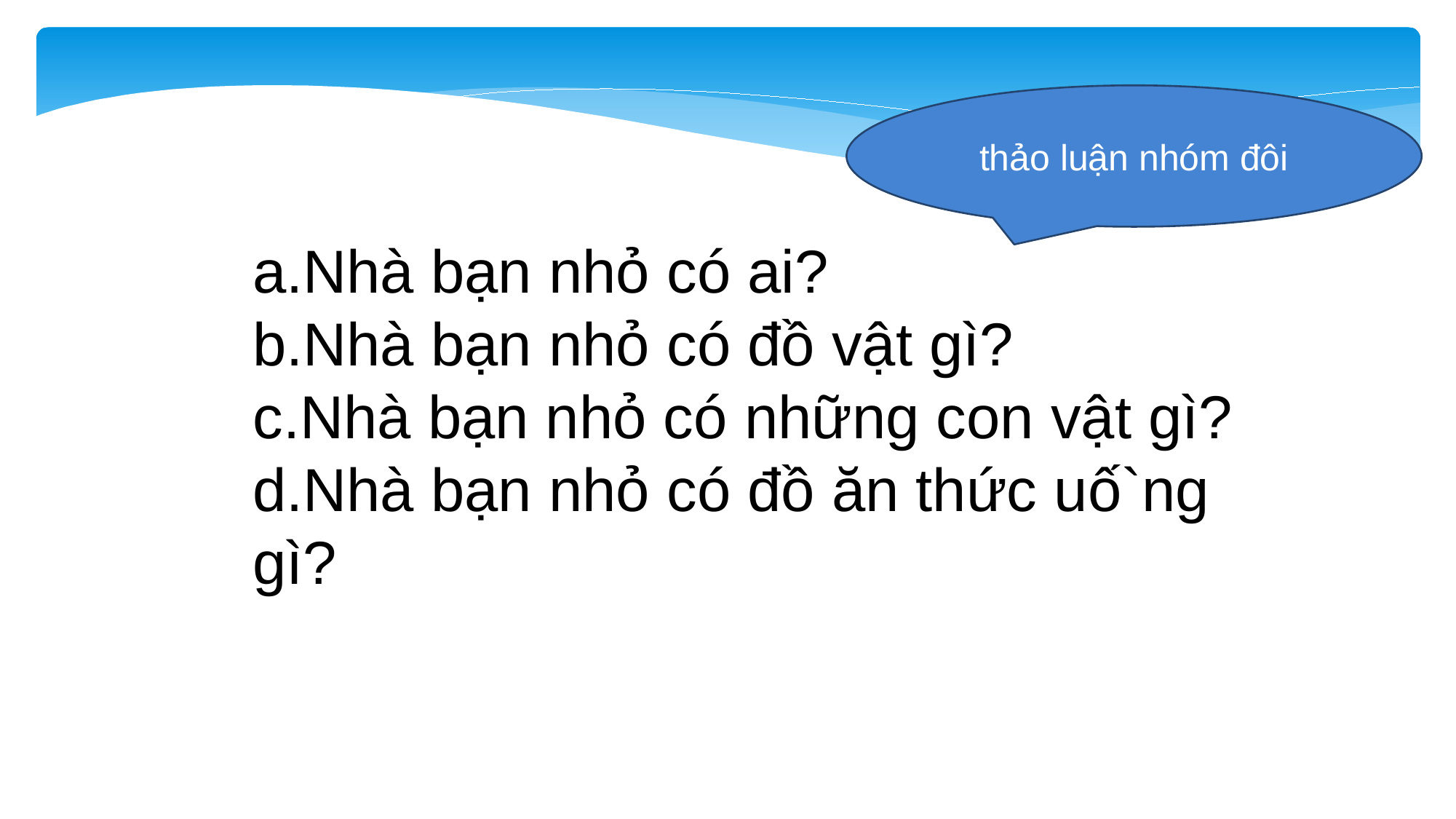

thảo luận nhóm đôi
a.Nhà bạn nhỏ có ai?
b.Nhà bạn nhỏ có đồ vật gì?
c.Nhà bạn nhỏ có những con vật gì?
d.Nhà bạn nhỏ có đồ ăn thức uố`ng gì?